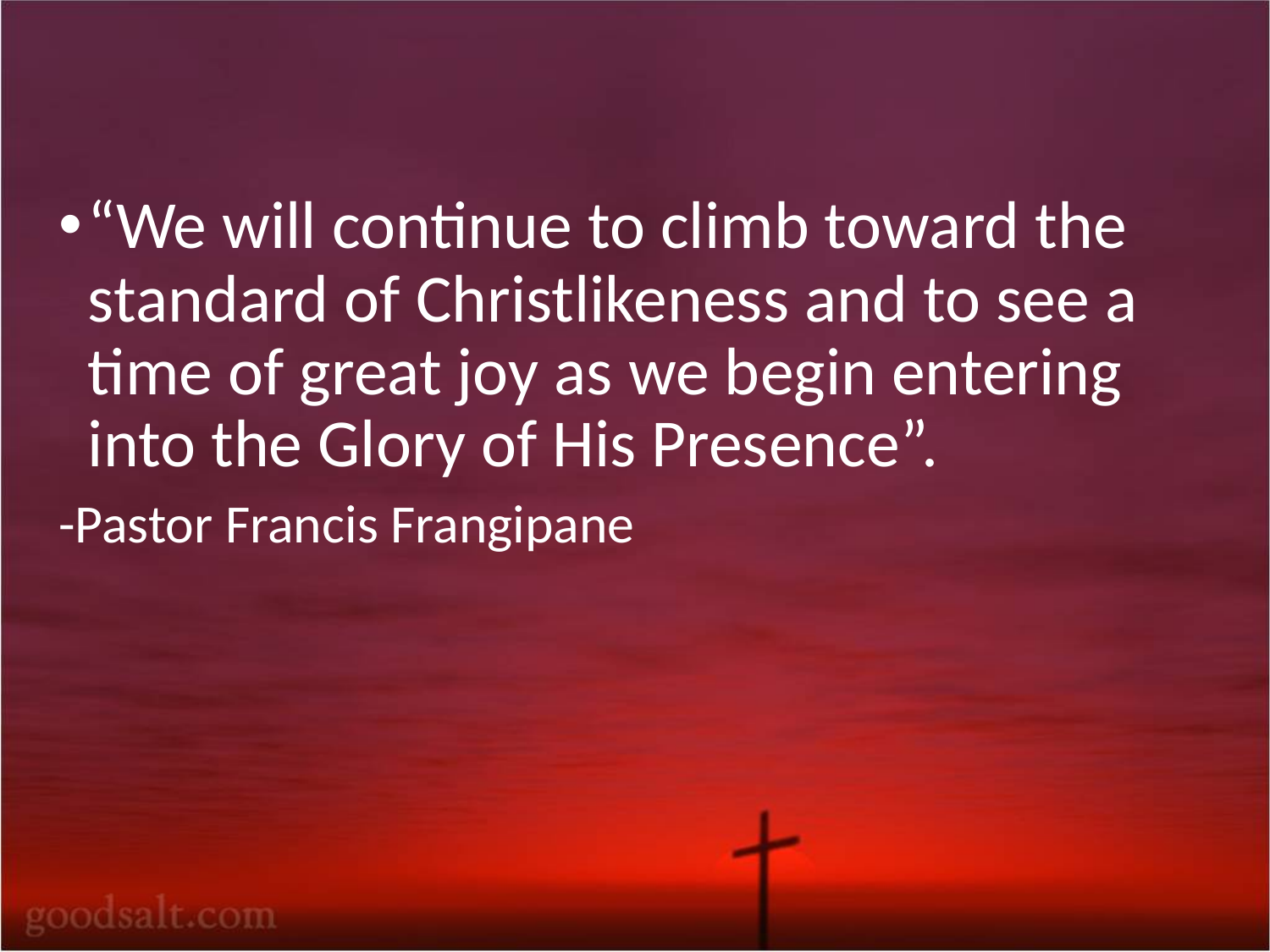

“We will continue to climb toward the standard of Christlikeness and to see a time of great joy as we begin entering into the Glory of His Presence”.
-Pastor Francis Frangipane